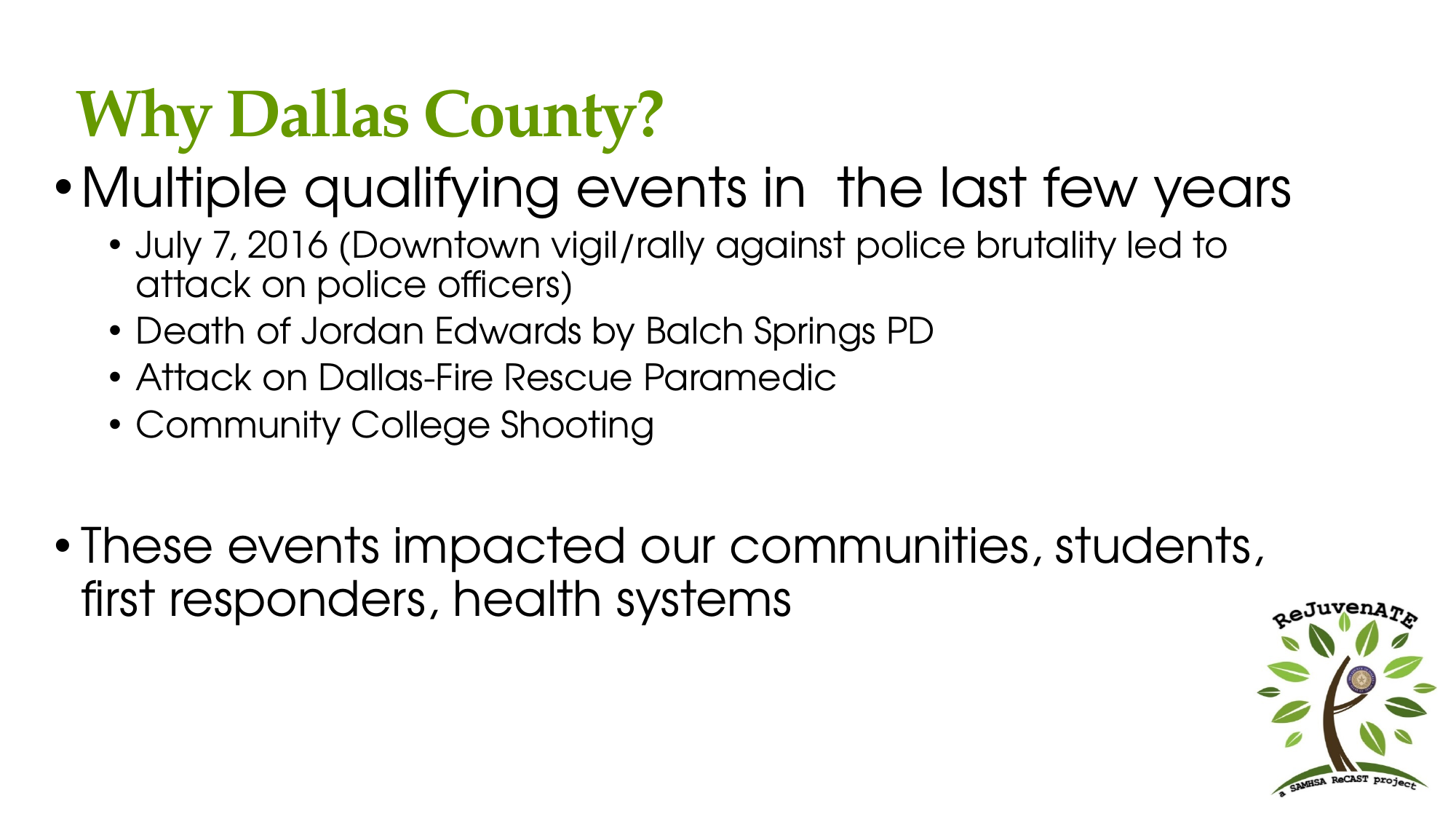

# Why Dallas County?
Multiple qualifying events in  the last few years
July 7, 2016 (Downtown vigil/rally against police brutality led to attack on police officers)
Death of Jordan Edwards by Balch Springs PD
Attack on Dallas-Fire Rescue Paramedic
Community College Shooting

These events impacted our communities, students, first responders, health systems